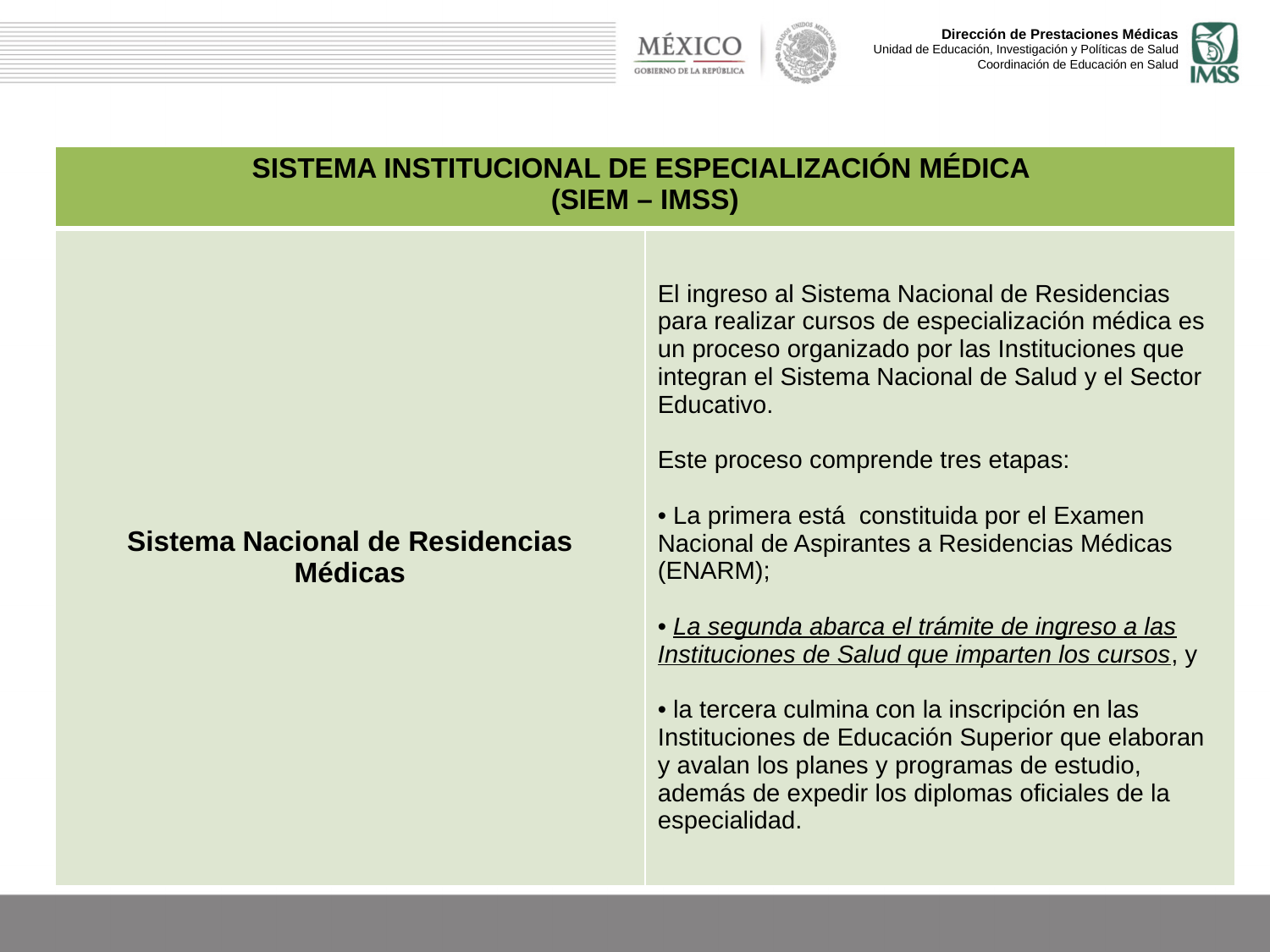

| SISTEMA INSTITUCIONAL DE ESPECIALIZACIÓN MÉDICA (SIEM – IMSS) |  |
| --- | --- |
| Sistema Nacional de Residencias Médicas | El ingreso al Sistema Nacional de Residencias para realizar cursos de especialización médica es un proceso organizado por las Instituciones que integran el Sistema Nacional de Salud y el Sector Educativo. Este proceso comprende tres etapas: La primera está constituida por el Examen Nacional de Aspirantes a Residencias Médicas (ENARM); La segunda abarca el trámite de ingreso a las Instituciones de Salud que imparten los cursos, y la tercera culmina con la inscripción en las Instituciones de Educación Superior que elaboran y avalan los planes y programas de estudio, además de expedir los diplomas oficiales de la especialidad. |